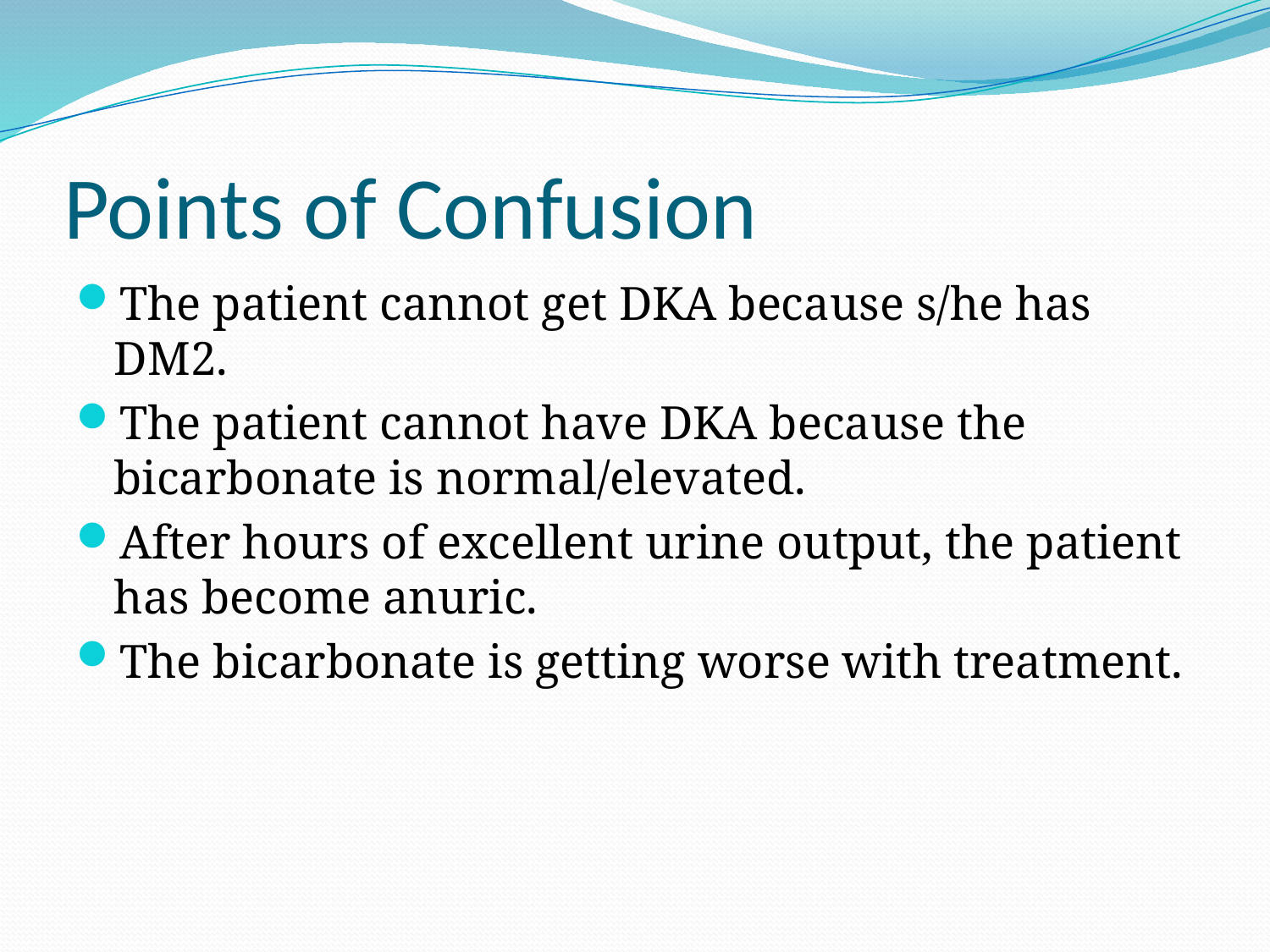

# Points of Confusion
The patient cannot get DKA because s/he has DM2.
The patient cannot have DKA because the bicarbonate is normal/elevated.
After hours of excellent urine output, the patient has become anuric.
The bicarbonate is getting worse with treatment.